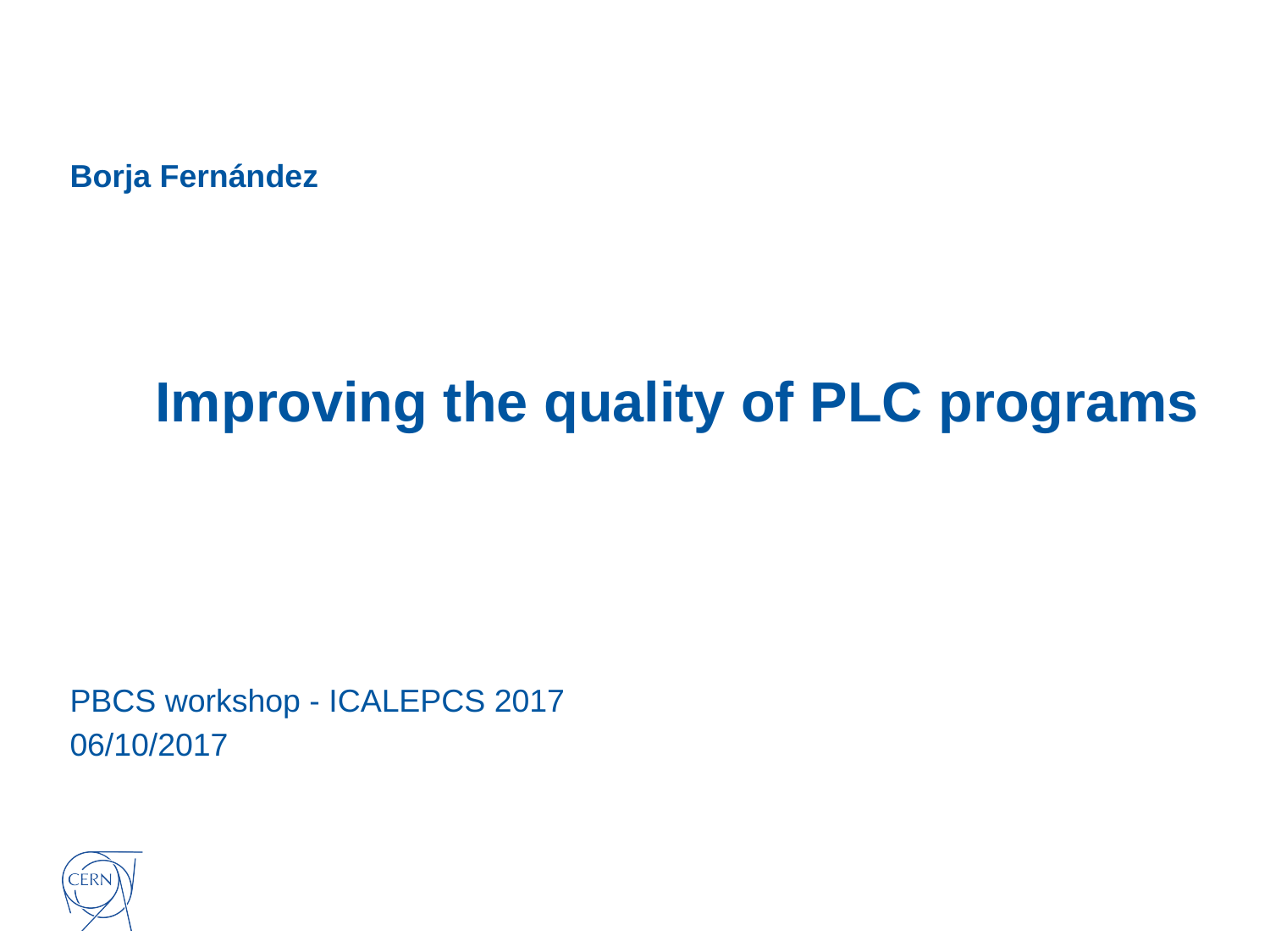

# Improving the quality of PLC programs
PBCS workshop - ICALEPCS 2017
06/10/2017